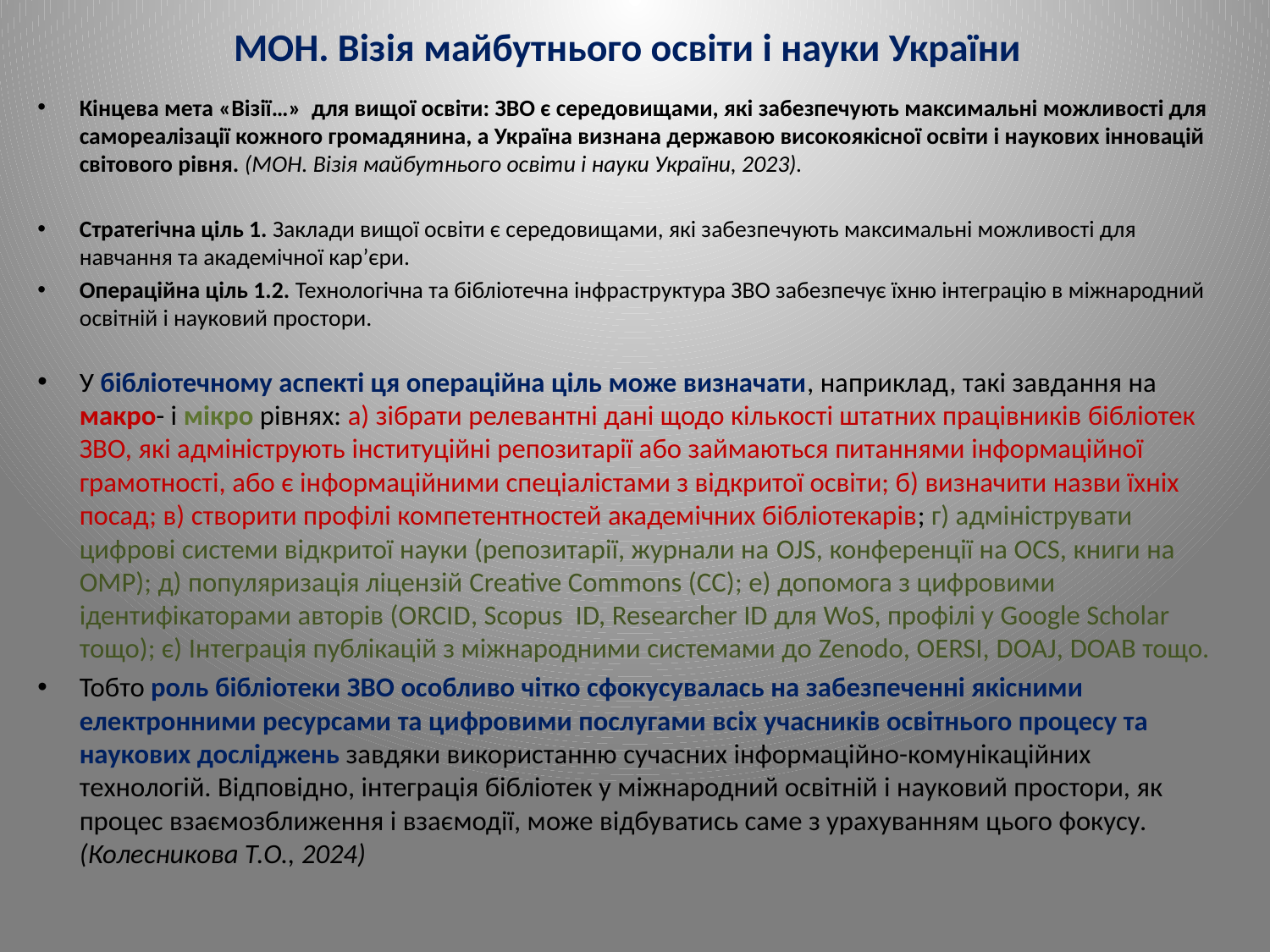

# МОН. Візія майбутнього освіти і науки України
Кінцева мета «Візії…»  для вищої освіти: ЗВО є середовищами, які забезпечують максимальні можливості для самореалізації кожного громадянина, а Україна визнана державою високоякісної освіти і наукових інновацій світового рівня. (МОН. Візія майбутнього освіти і науки України, 2023).

Стратегічна ціль 1. Заклади вищої освіти є середовищами, які забезпечують максимальні можливості для навчання та академічної кар’єри.
Операційна ціль 1.2. Технологічна та бібліотечна інфраструктура ЗВО забезпечує їхню інтеграцію в міжнародний освітній і науковий простори.

У бібліотечному аспекті ця операційна ціль може визначати, наприклад, такі завдання на макро- і мікро рівнях: а) зібрати релевантні дані щодо кількості штатних працівників бібліотек ЗВО, які адмініструють інституційні репозитарії або займаються питаннями інформаційної грамотності, або є інформаційними спеціалістами з відкритої освіти; б) визначити назви їхніх посад; в) створити профілі компетентностей академічних бібліотекарів; г) адмініструвати цифрові системи відкритої науки (репозитарії, журнали на OJS, конференції на OCS, книги на OMP); д) популяризація ліцензій Creative Commons (CC); е) допомога з цифровими ідентифікаторами авторів (ORCID, Scopus  ID, Researcher ID для WoS, профілі у Google Scholar тощо); є) Інтеграція публікацій з міжнародними системами до Zenodo, OERSI, DOAJ, DOAB тощо.
Тобто роль бібліотеки ЗВО особливо чітко сфокусувалась на забезпеченні якісними електронними ресурсами та цифровими послугами всіх учасників освітнього процесу та наукових досліджень завдяки використанню сучасних інформаційно-комунікаційних технологій. Відповідно, інтеграція бібліотек у міжнародний освітній і науковий простори, як процес взаємозближення і взаємодії, може відбуватись саме з урахуванням цього фокусу.  (Колесникова Т.О., 2024)